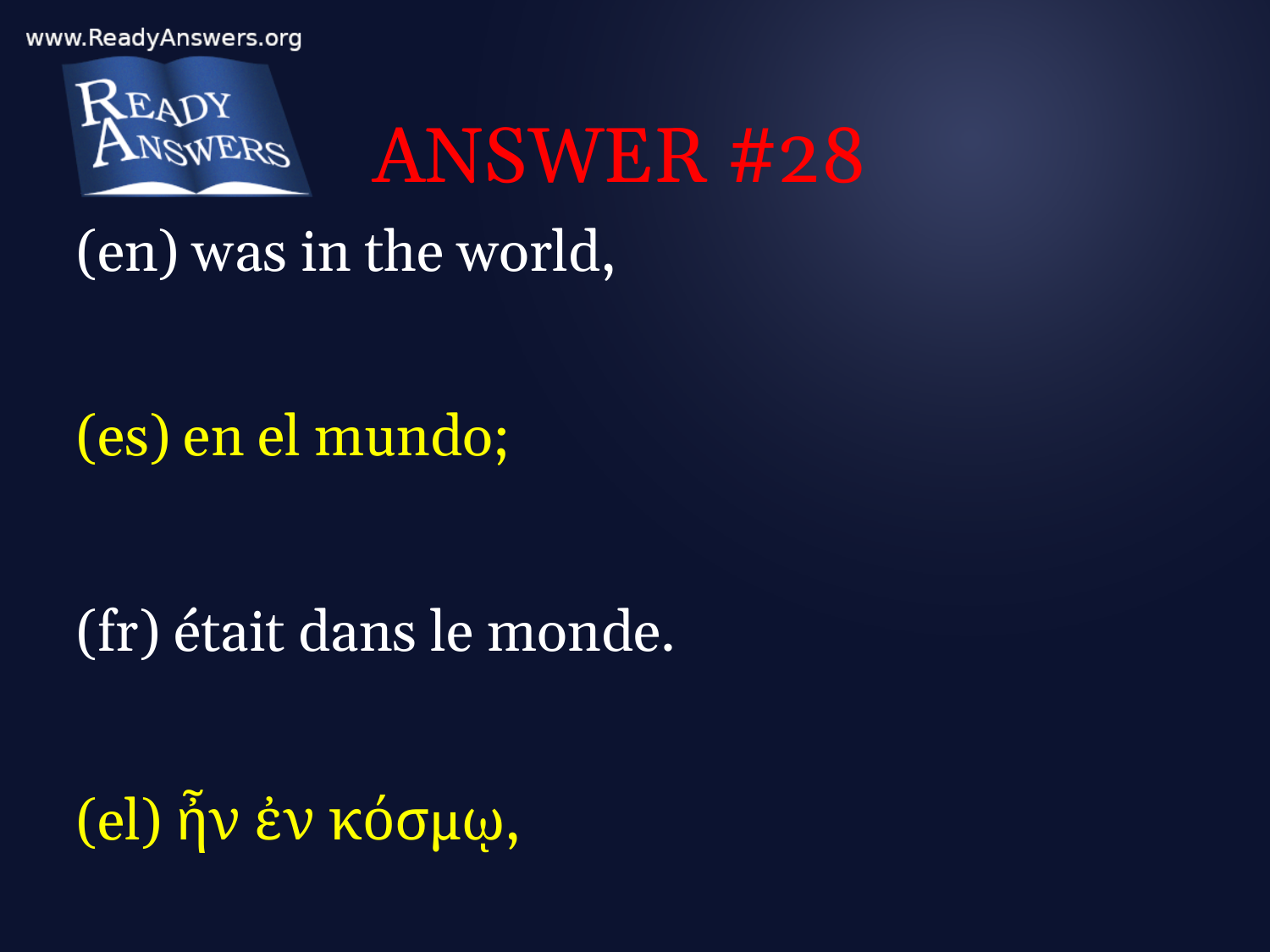

# ANSWER #28
(en) was in the world,
(es) en el mundo;
(fr) était dans le monde.
(el) ἦν ἐν κόσμῳ,